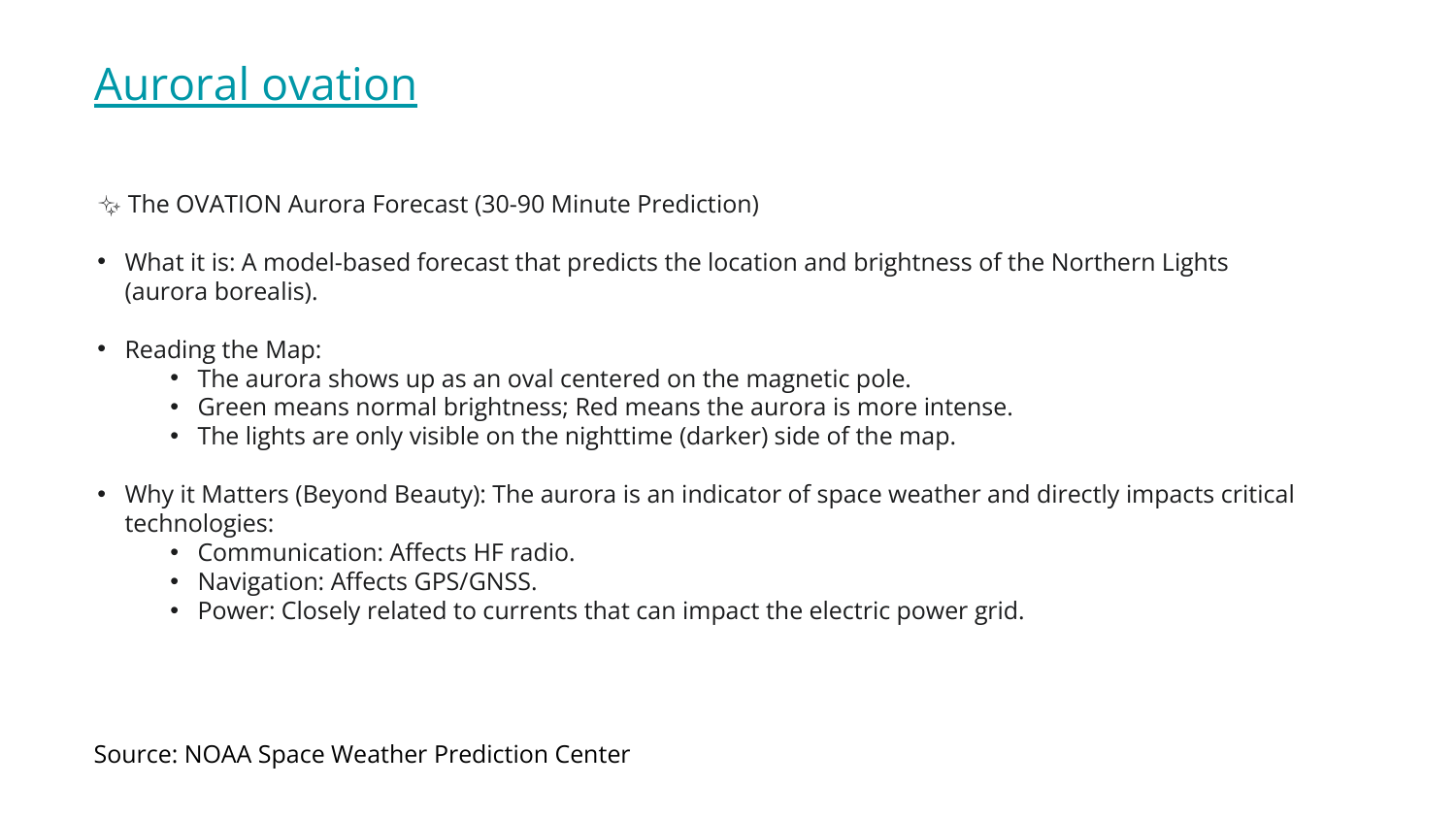

# Auroral ovation
✨ The OVATION Aurora Forecast (30-90 Minute Prediction)

What it is: A model-based forecast that predicts the location and brightness of the Northern Lights (aurora borealis).

Reading the Map:
The aurora shows up as an oval centered on the magnetic pole.
Green means normal brightness; Red means the aurora is more intense.
The lights are only visible on the nighttime (darker) side of the map.

Why it Matters (Beyond Beauty): The aurora is an indicator of space weather and directly impacts critical technologies:
Communication: Affects HF radio.
Navigation: Affects GPS/GNSS.
Power: Closely related to currents that can impact the electric power grid.
Source: NOAA Space Weather Prediction Center